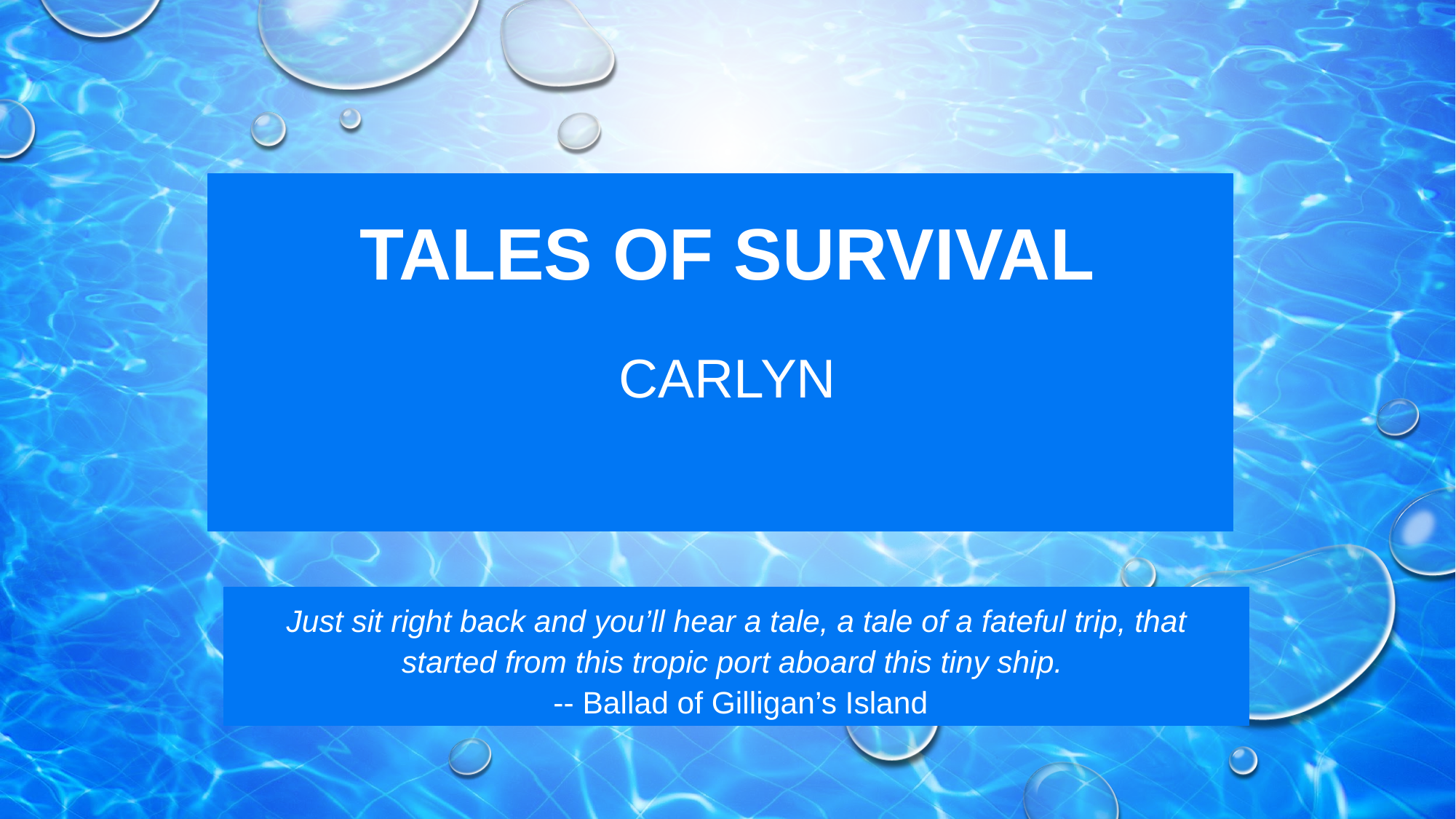

# TALES OF SURVIVAL

CARLYN

Just sit right back and you’ll hear a tale, a tale of a fateful trip, that started from this tropic port aboard this tiny ship.
 -- Ballad of Gilligan’s Island